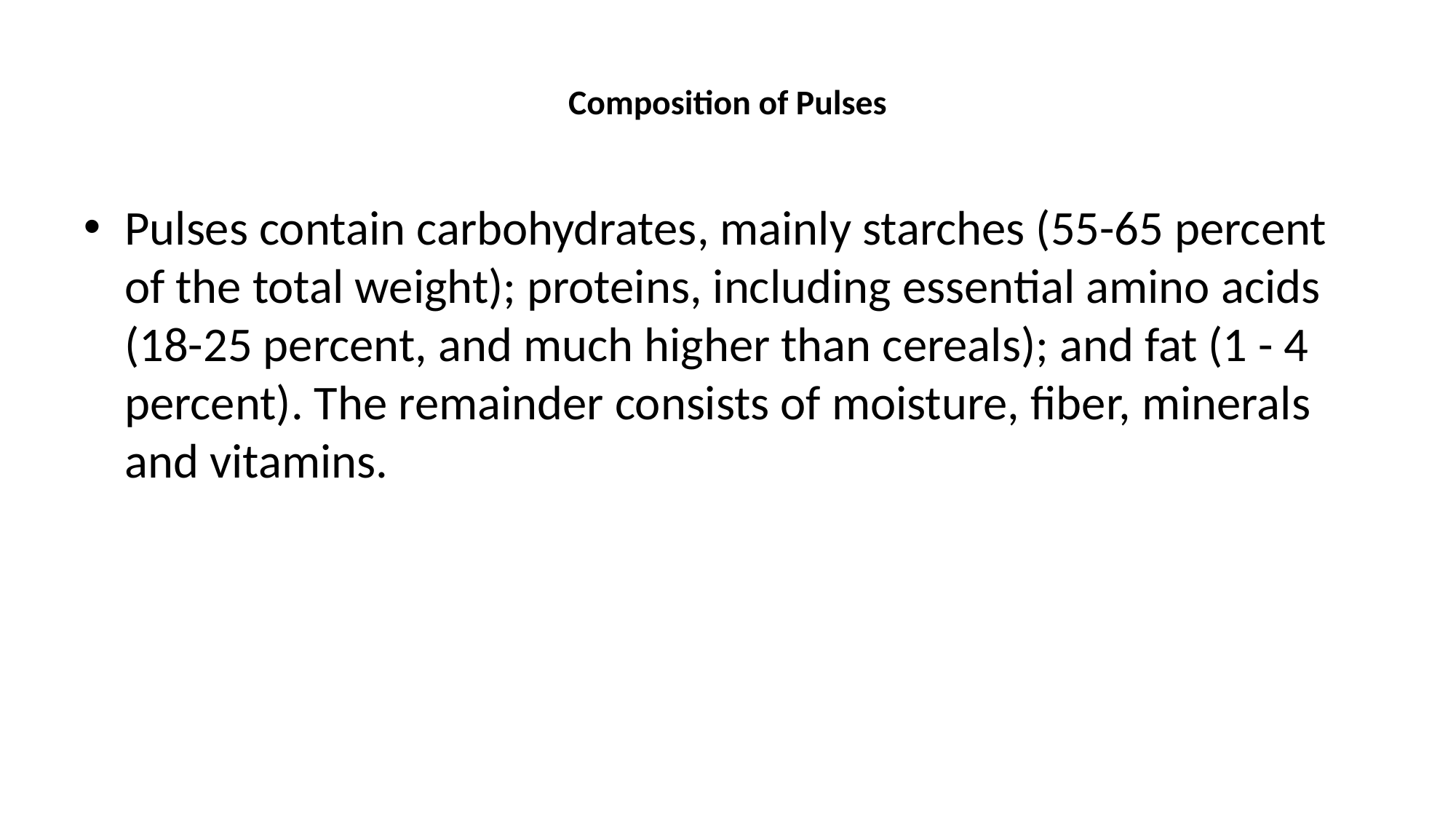

# Composition of Pulses
Pulses contain carbohydrates, mainly starches (55-65 percent of the total weight); proteins, including essential amino acids (18-25 percent, and much higher than cereals); and fat (1 - 4 percent). The remainder consists of moisture, fiber, minerals and vitamins.